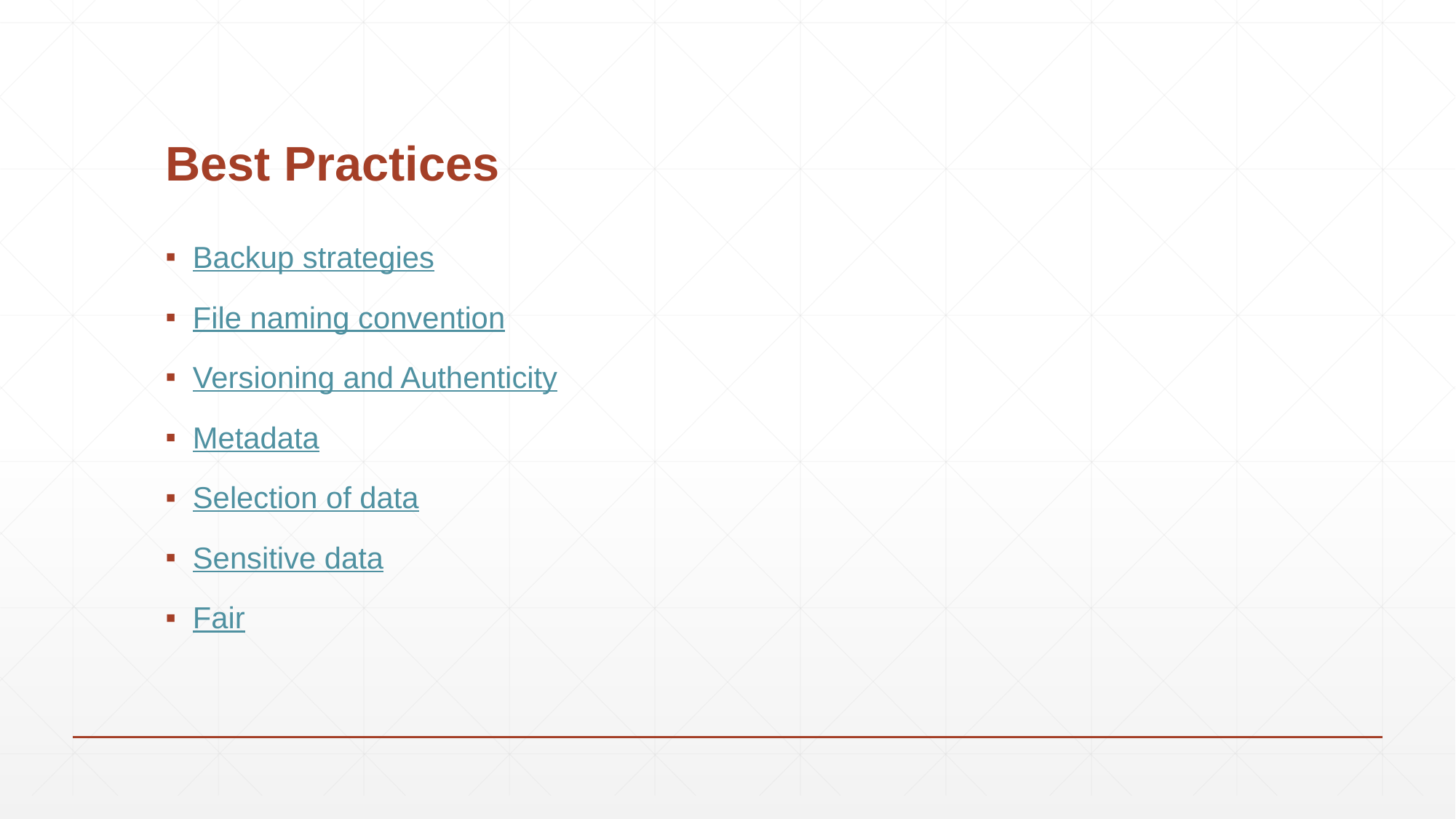

# Best Practices
Backup strategies
File naming convention
Versioning and Authenticity
Metadata
Selection of data
Sensitive data
Fair